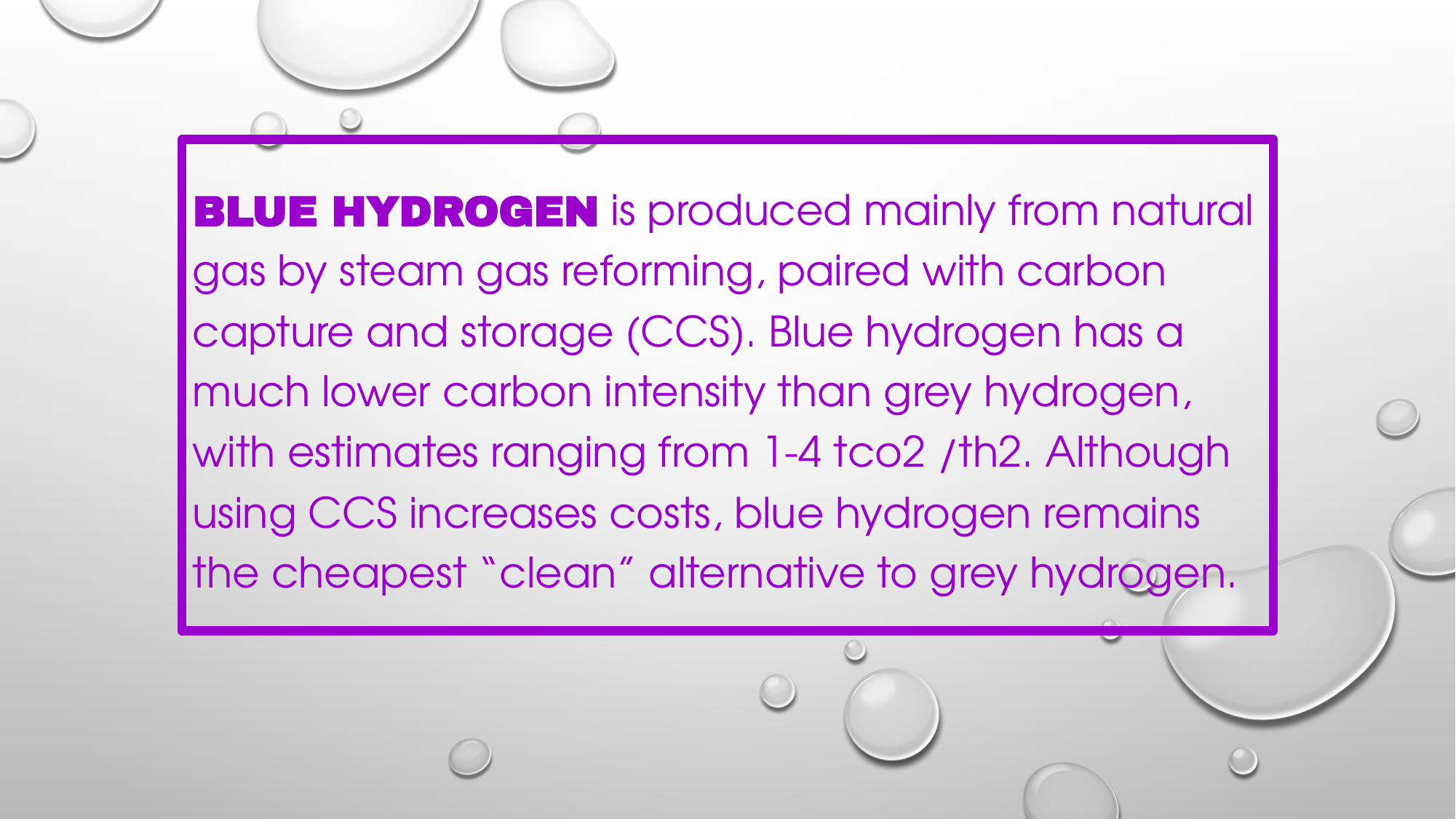

#
Blue hydrogen is produced mainly from natural gas by steam gas reforming, paired with carbon capture and storage (CCS). Blue hydrogen has a much lower carbon intensity than grey hydrogen, with estimates ranging from 1-4 tco2 /th2. Although using CCS increases costs, blue hydrogen remains the cheapest “clean” alternative to grey hydrogen.